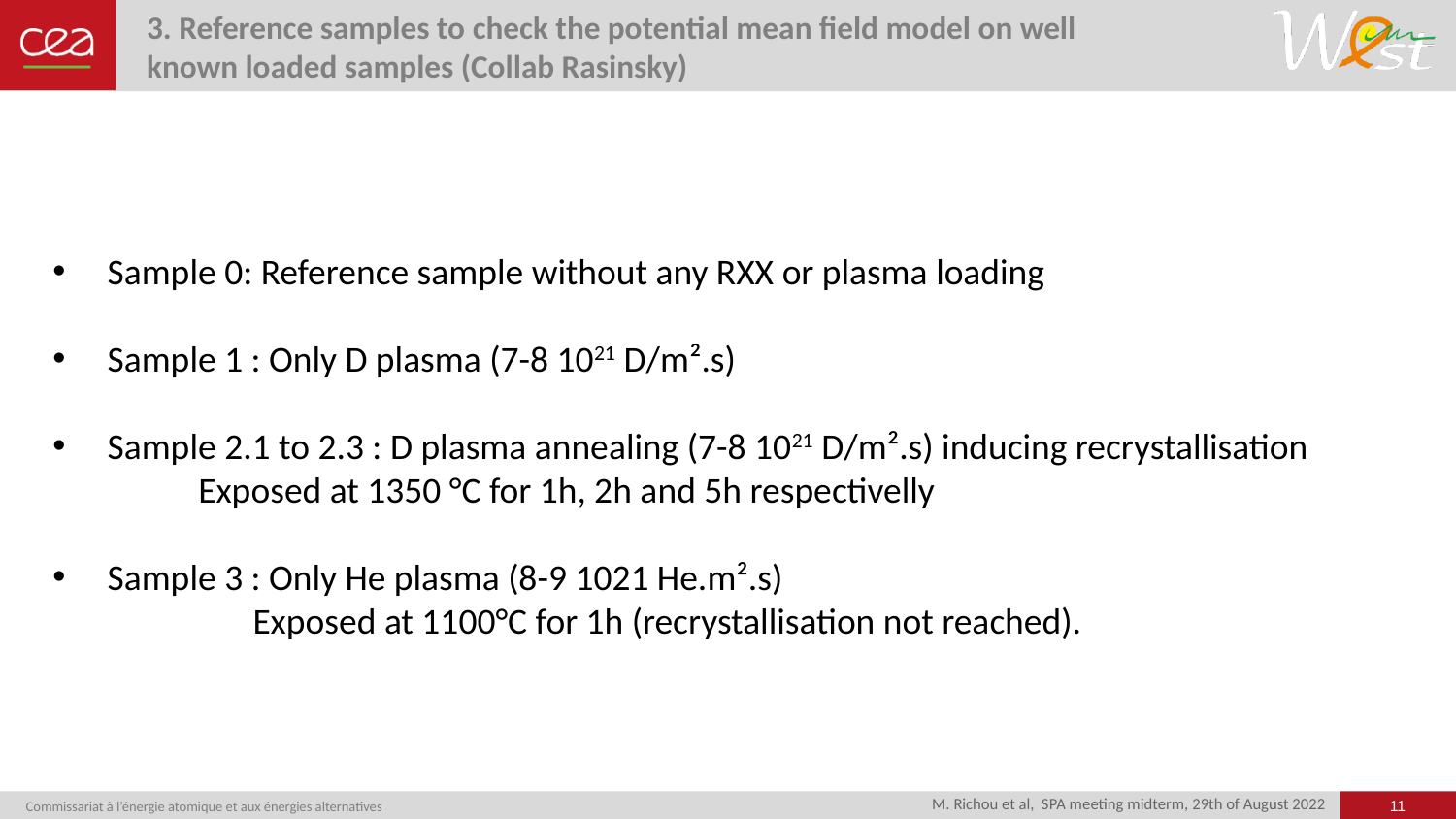

# 3. Reference samples to check the potential mean field model on well known loaded samples (Collab Rasinsky)

Sample 0: Reference sample without any RXX or plasma loading

Sample 1 : Only D plasma (7-8 1021 D/m².s)

Sample 2.1 to 2.3 : D plasma annealing (7-8 1021 D/m².s) inducing recrystallisation
	Exposed at 1350 °C for 1h, 2h and 5h respectivelly

Sample 3 : Only He plasma (8-9 1021 He.m².s)
	Exposed at 1100°C for 1h (recrystallisation not reached).
11